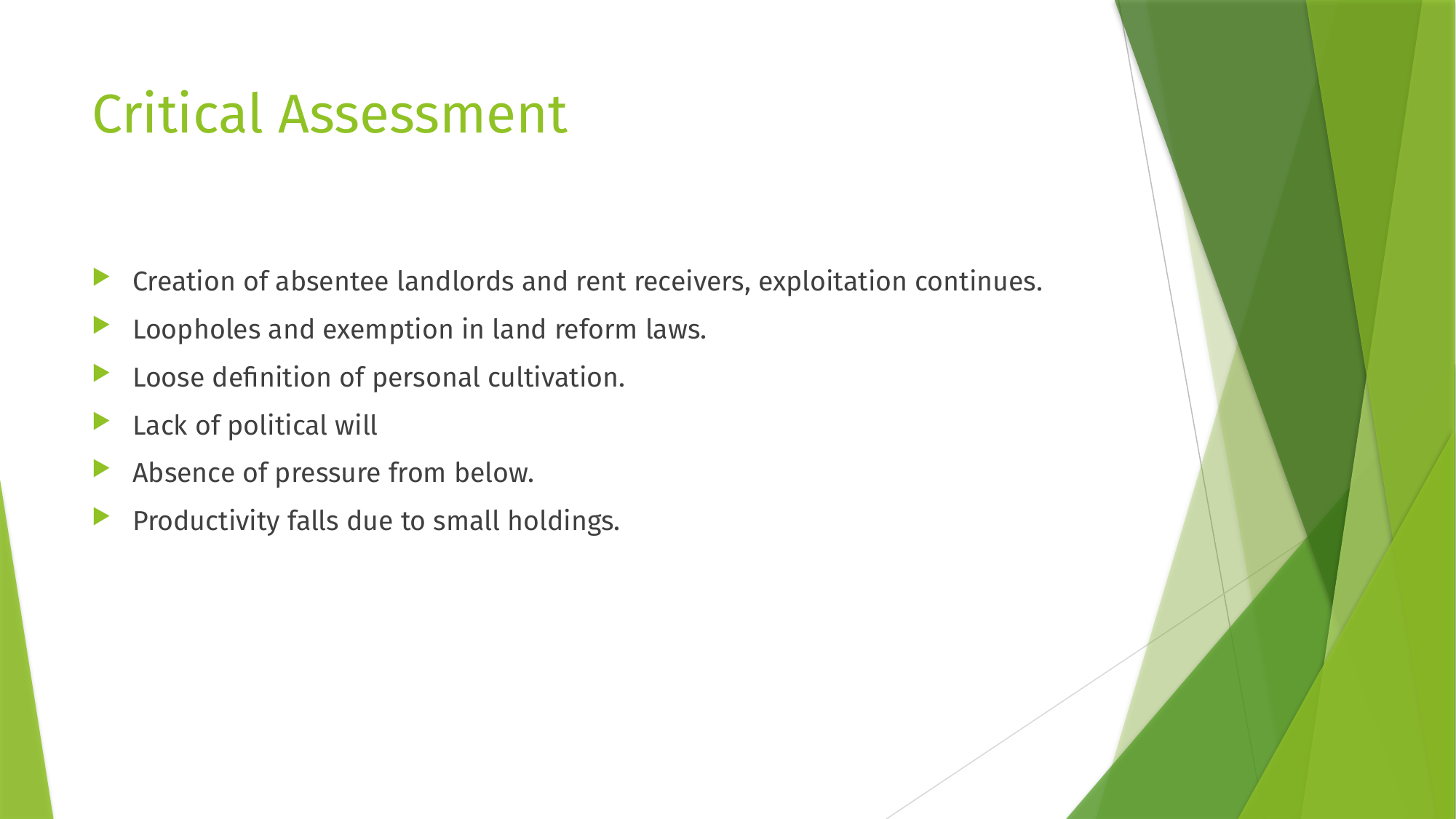

# Critical Assessment
Creation of absentee landlords and rent receivers, exploitation continues.
Loopholes and exemption in land reform laws.
Loose definition of personal cultivation.
Lack of political will
Absence of pressure from below.
Productivity falls due to small holdings.